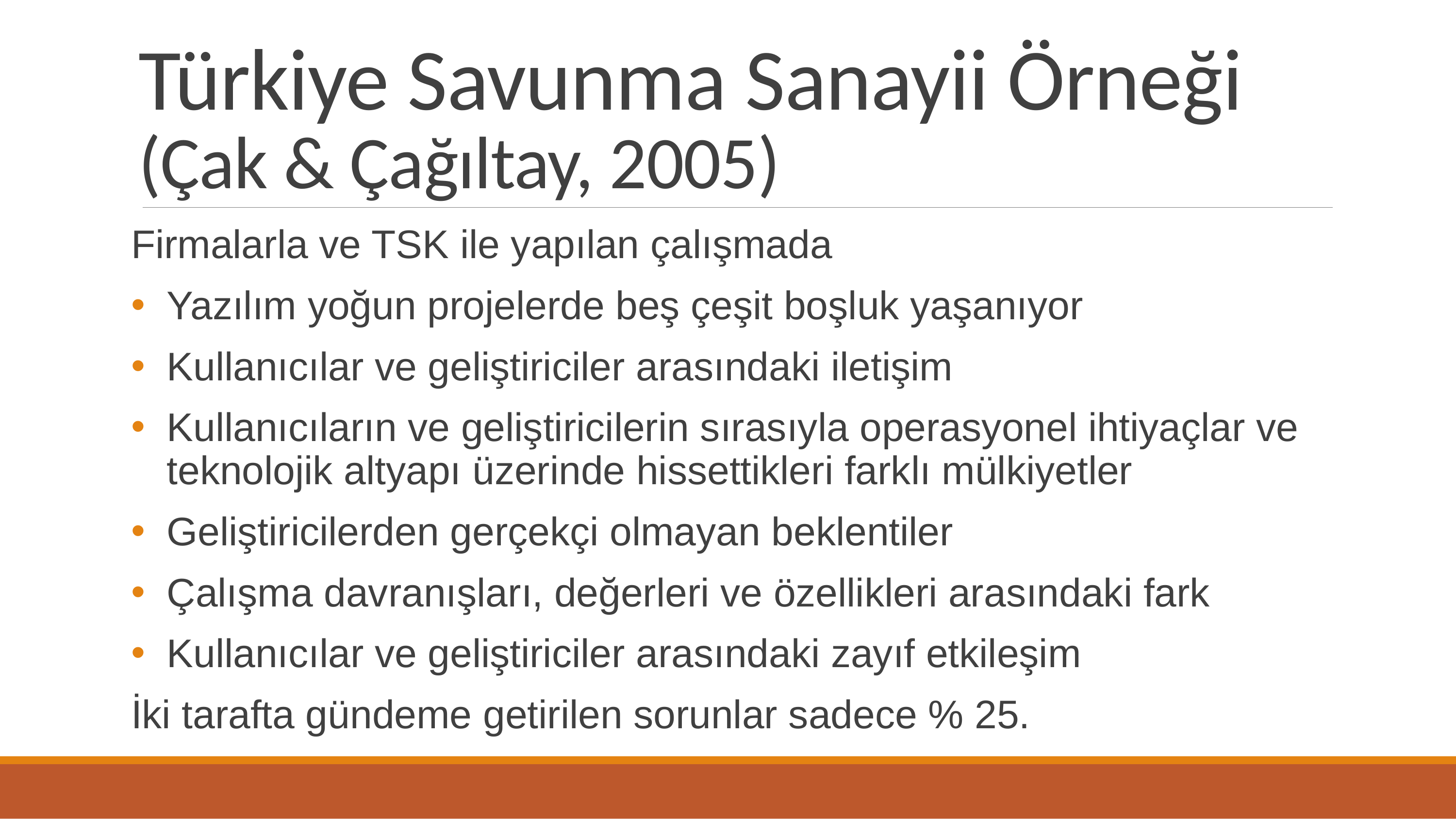

# Türkiye Savunma Sanayii Örneği (Çak & Çağıltay, 2005)
Firmalarla ve TSK ile yapılan çalışmada
Yazılım yoğun projelerde beş çeşit boşluk yaşanıyor
Kullanıcılar ve geliştiriciler arasındaki iletişim
Kullanıcıların ve geliştiricilerin sırasıyla operasyonel ihtiyaçlar ve teknolojik altyapı üzerinde hissettikleri farklı mülkiyetler
Geliştiricilerden gerçekçi olmayan beklentiler
Çalışma davranışları, değerleri ve özellikleri arasındaki fark
Kullanıcılar ve geliştiriciler arasındaki zayıf etkileşim
İki tarafta gündeme getirilen sorunlar sadece % 25.